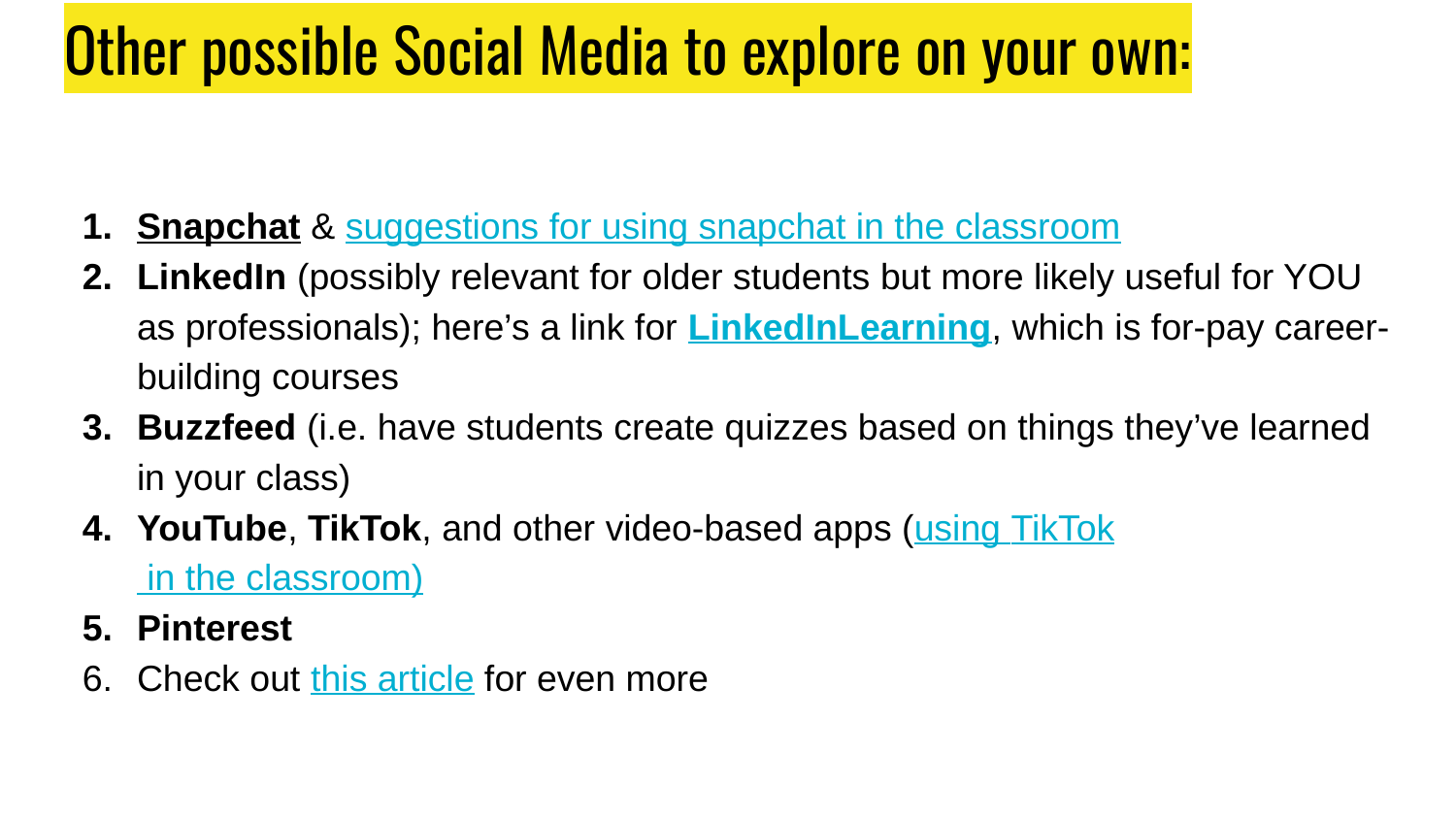

# Other possible Social Media to explore on your own:
Snapchat & suggestions for using snapchat in the classroom
LinkedIn (possibly relevant for older students but more likely useful for YOU as professionals); here’s a link for LinkedInLearning, which is for-pay career-building courses
Buzzfeed (i.e. have students create quizzes based on things they’ve learned in your class)
YouTube, TikTok, and other video-based apps (using TikTok in the classroom)
Pinterest
Check out this article for even more